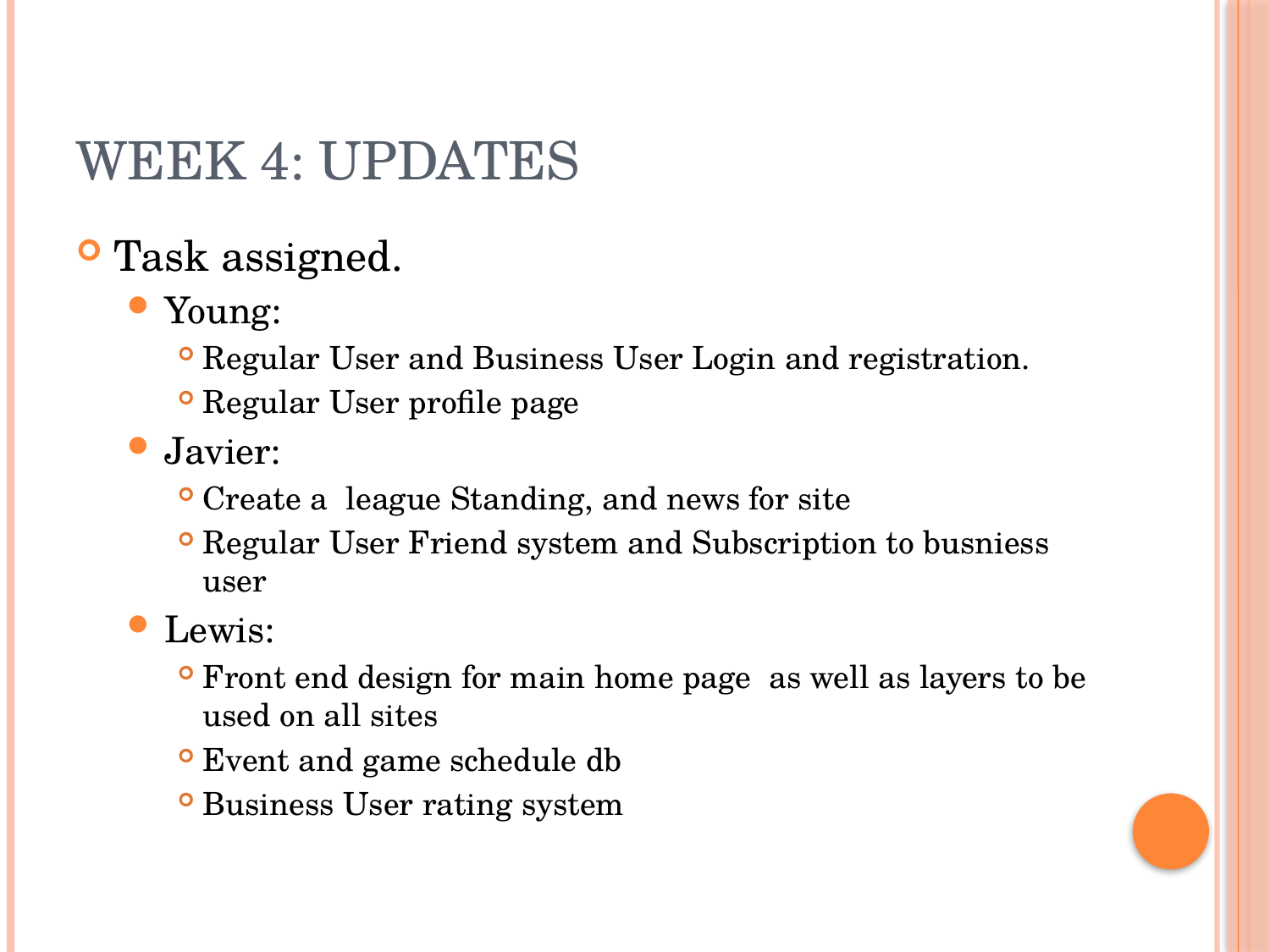

# Week 4: updates
Task assigned.
Young:
Regular User and Business User Login and registration.
Regular User profile page
Javier:
Create a  league Standing, and news for site
Regular User Friend system and Subscription to busniess user
Lewis:
Front end design for main home page  as well as layers to be used on all sites
Event and game schedule db
Business User rating system